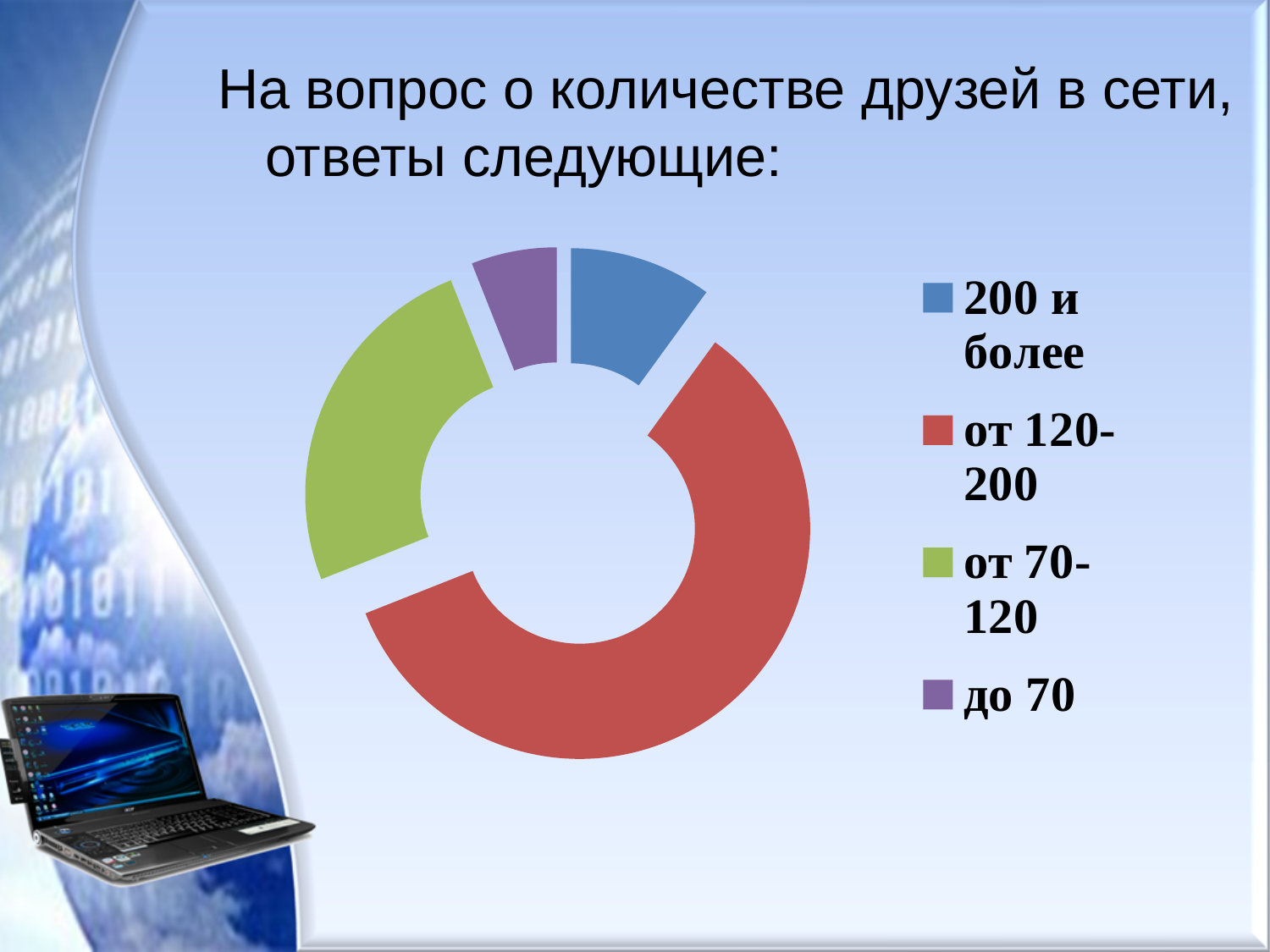

На вопрос о количестве друзей в сети, ответы следующие:

### Chart

| Category | Количество друзей в социальных сетях |
|---|---|
| 200 и более | 0.1 |
| от 120-200 | 0.59 |
| от 70-120 | 0.25 |
| до 70 | 0.06 |